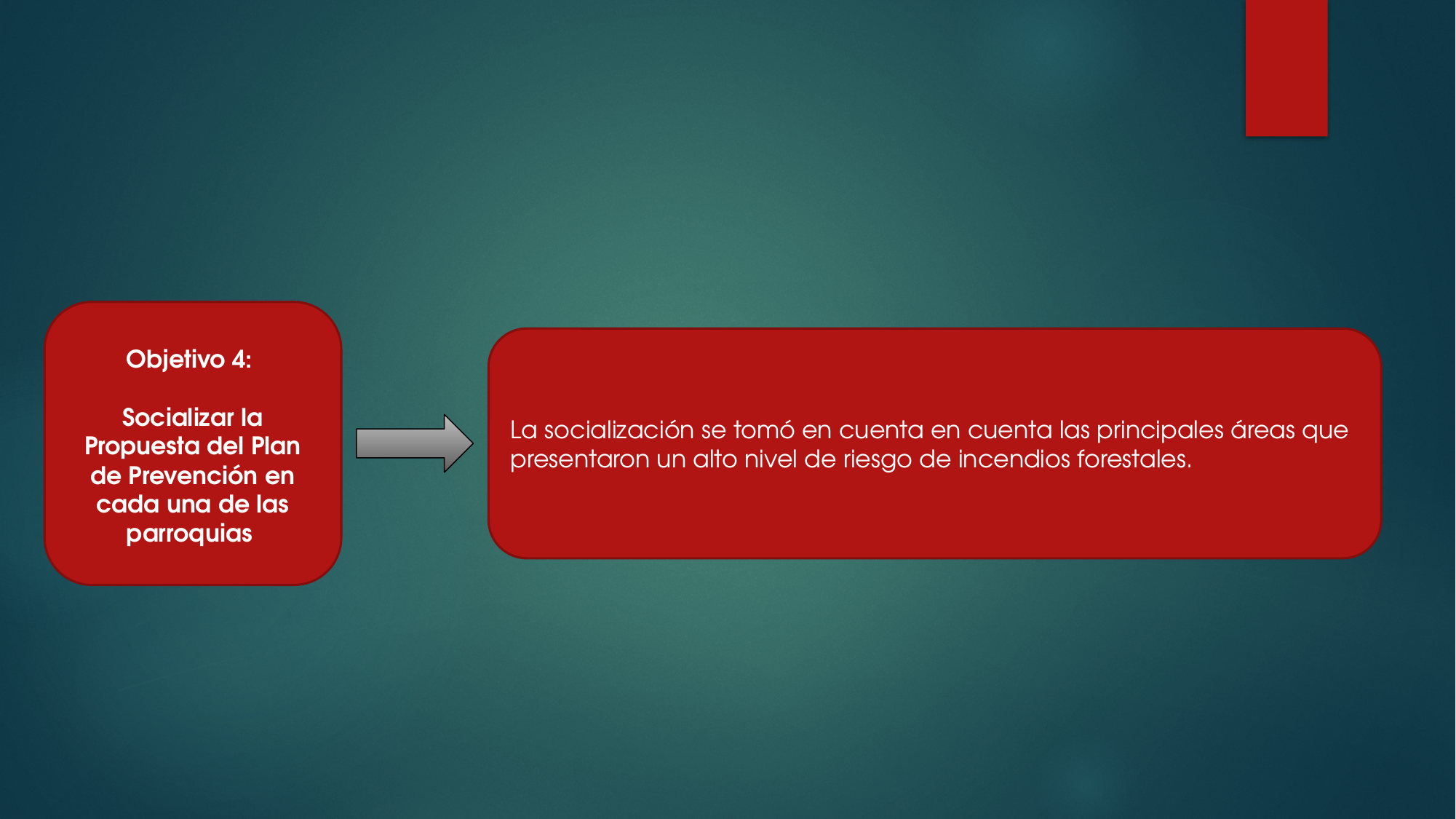

Objetivo 4:

Socializar la Propuesta del Plan de Prevención en cada una de las parroquias

La socialización se tomó en cuenta en cuenta las principales áreas que presentaron un alto nivel de riesgo de incendios forestales.